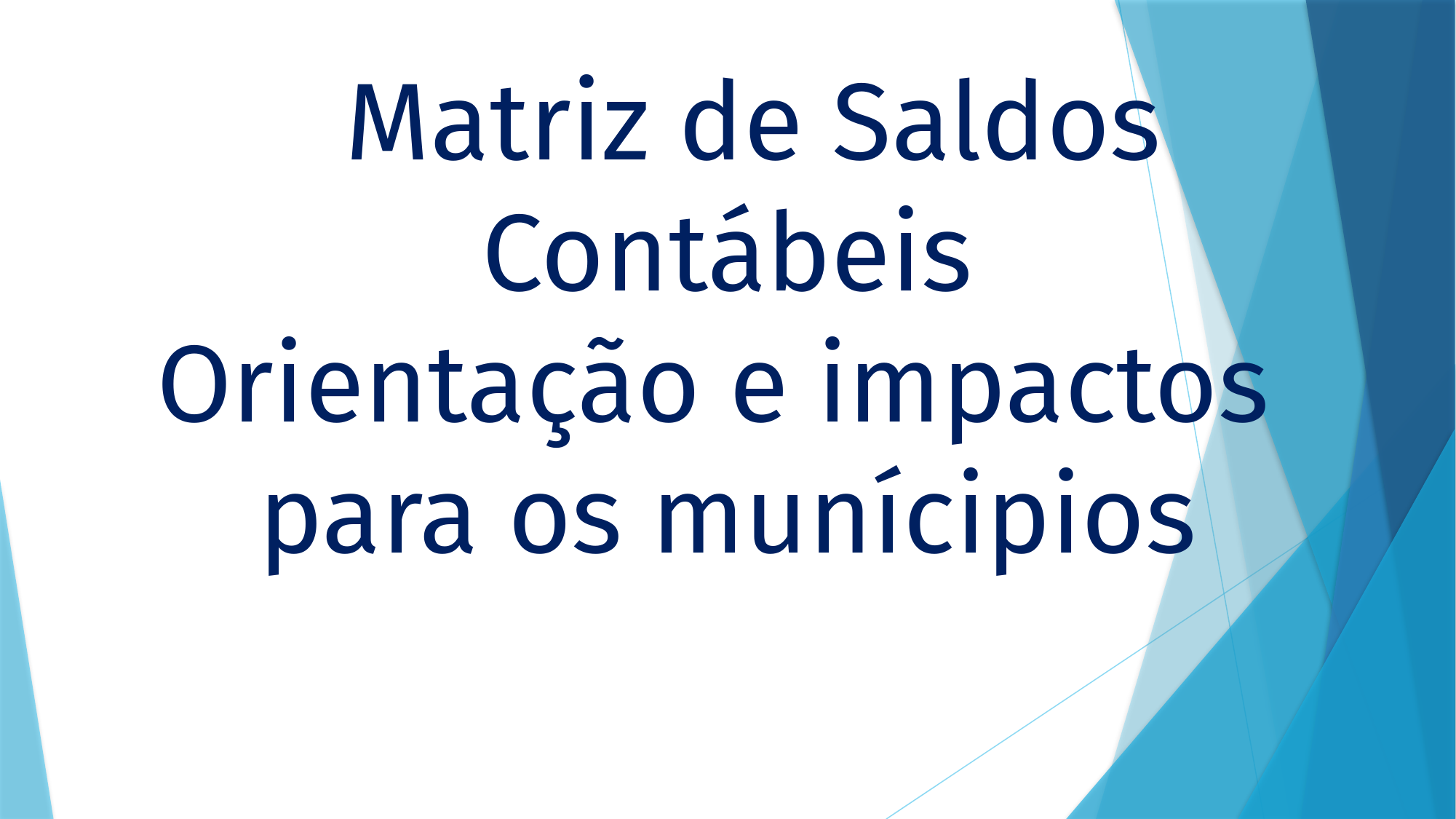

# Matriz de Saldos	Contábeis Orientação e impactos para os munícipios